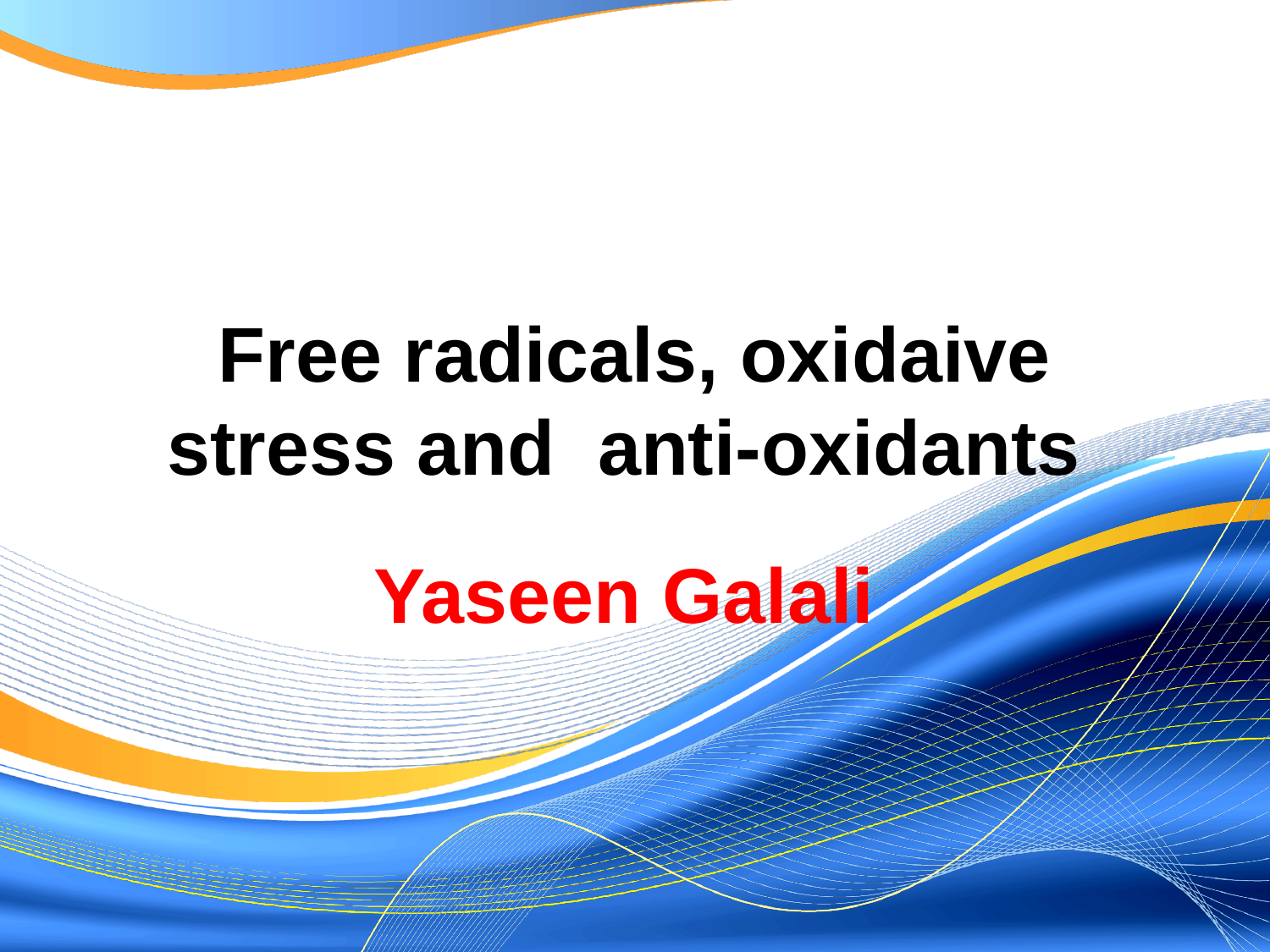

# Free radicals, oxidaive stress and  anti-oxidants
Yaseen Galali